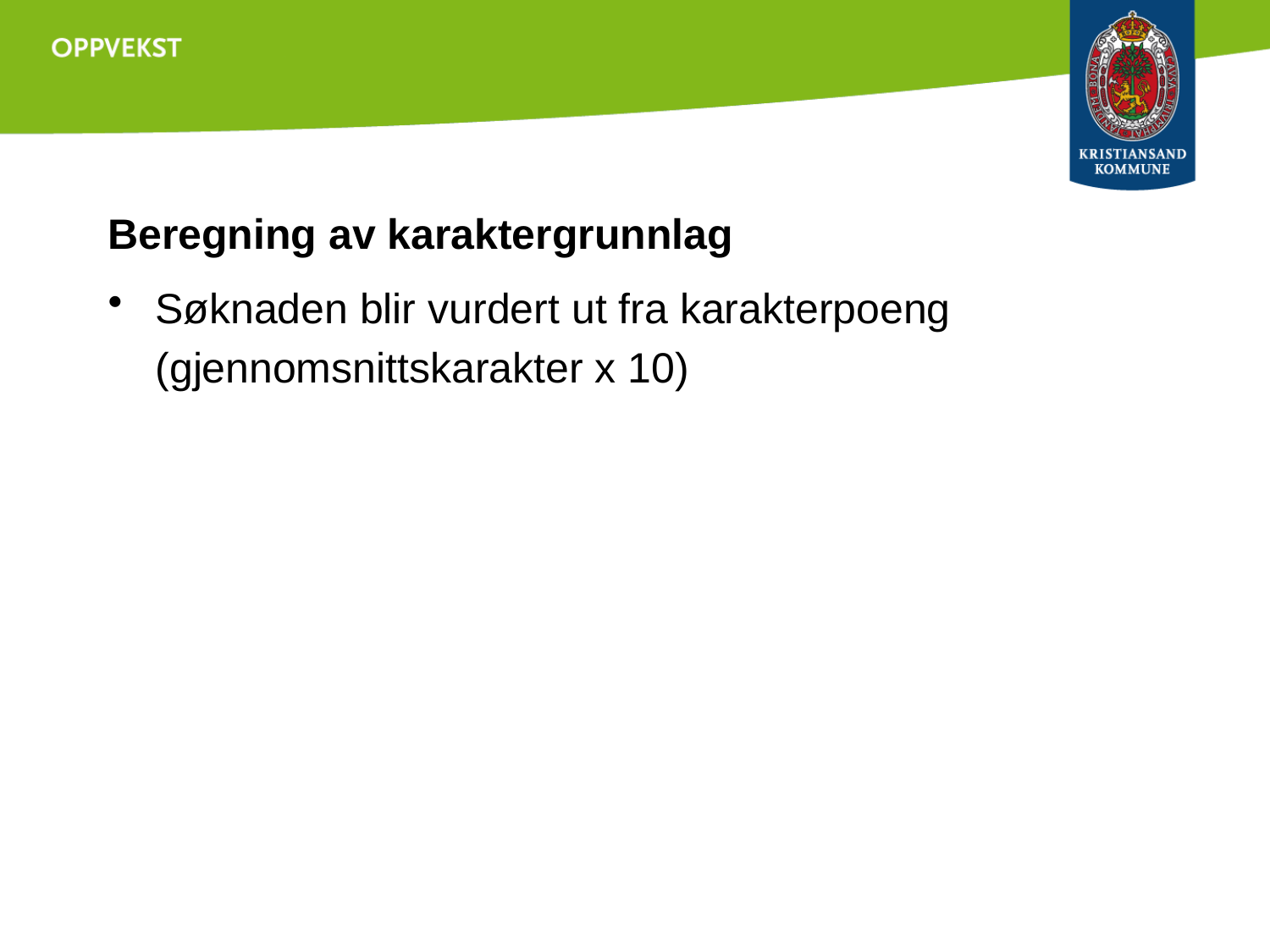

# Beregning av karaktergrunnlag
Søknaden blir vurdert ut fra karakterpoeng
    (gjennomsnittskarakter x 10)